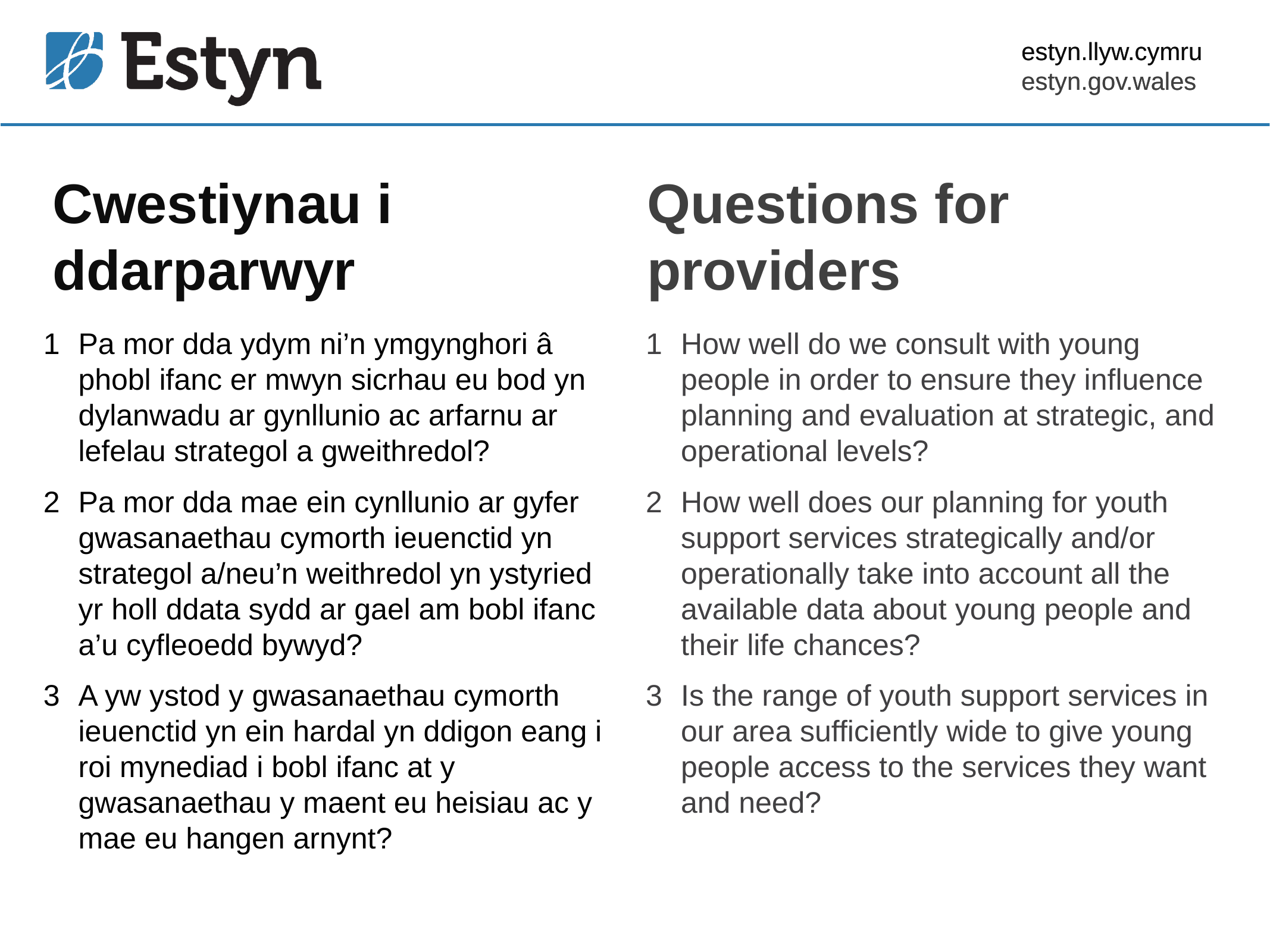

estyn.llyw.cymru
estyn.gov.wales
# Cwestiynau i ddarparwyr
Questions for providers
1	Pa mor dda ydym ni’n ymgynghori â phobl ifanc er mwyn sicrhau eu bod yn dylanwadu ar gynllunio ac arfarnu ar lefelau strategol a gweithredol?
2	Pa mor dda mae ein cynllunio ar gyfer gwasanaethau cymorth ieuenctid yn strategol a/neu’n weithredol yn ystyried yr holl ddata sydd ar gael am bobl ifanc a’u cyfleoedd bywyd?
3	A yw ystod y gwasanaethau cymorth ieuenctid yn ein hardal yn ddigon eang i roi mynediad i bobl ifanc at y gwasanaethau y maent eu heisiau ac y mae eu hangen arnynt?

1	How well do we consult with young people in order to ensure they influence planning and evaluation at strategic, and operational levels?
2	How well does our planning for youth support services strategically and/or operationally take into account all the available data about young people and their life chances?
3	Is the range of youth support services in our area sufficiently wide to give young people access to the services they want and need?